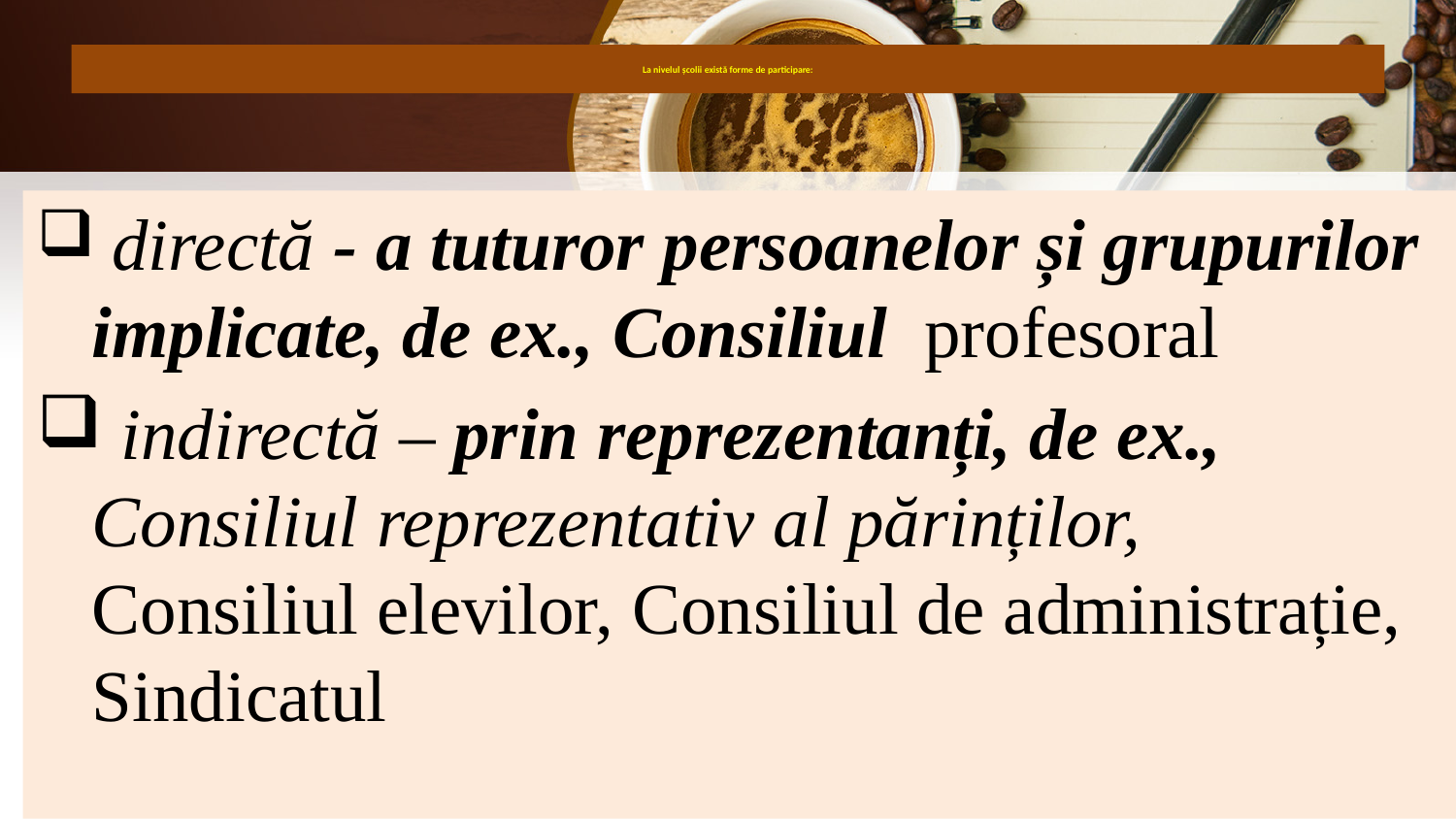

# La nivelul școlii există forme de participare:
 directă - a tuturor persoanelor și grupurilor implicate, de ex., Consiliul  profesoral
 indirectă – prin reprezentanți, de ex., Consiliul reprezentativ al părinților,  Consiliul elevilor, Consiliul de administrație, Sindicatul